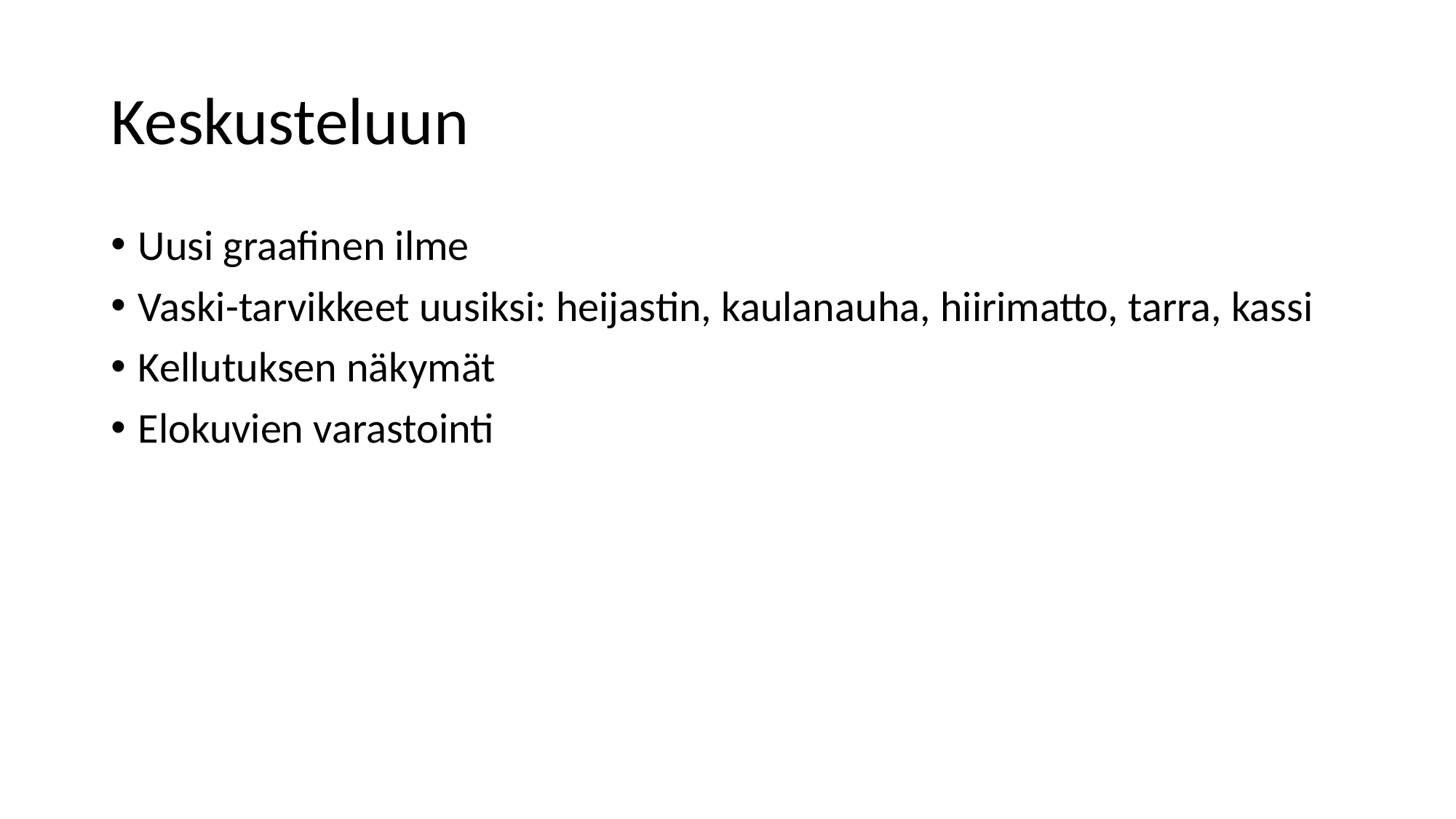

# Keskusteluun
Uusi graafinen ilme
Vaski-tarvikkeet uusiksi: heijastin, kaulanauha, hiirimatto, tarra, kassi
Kellutuksen näkymät
Elokuvien varastointi